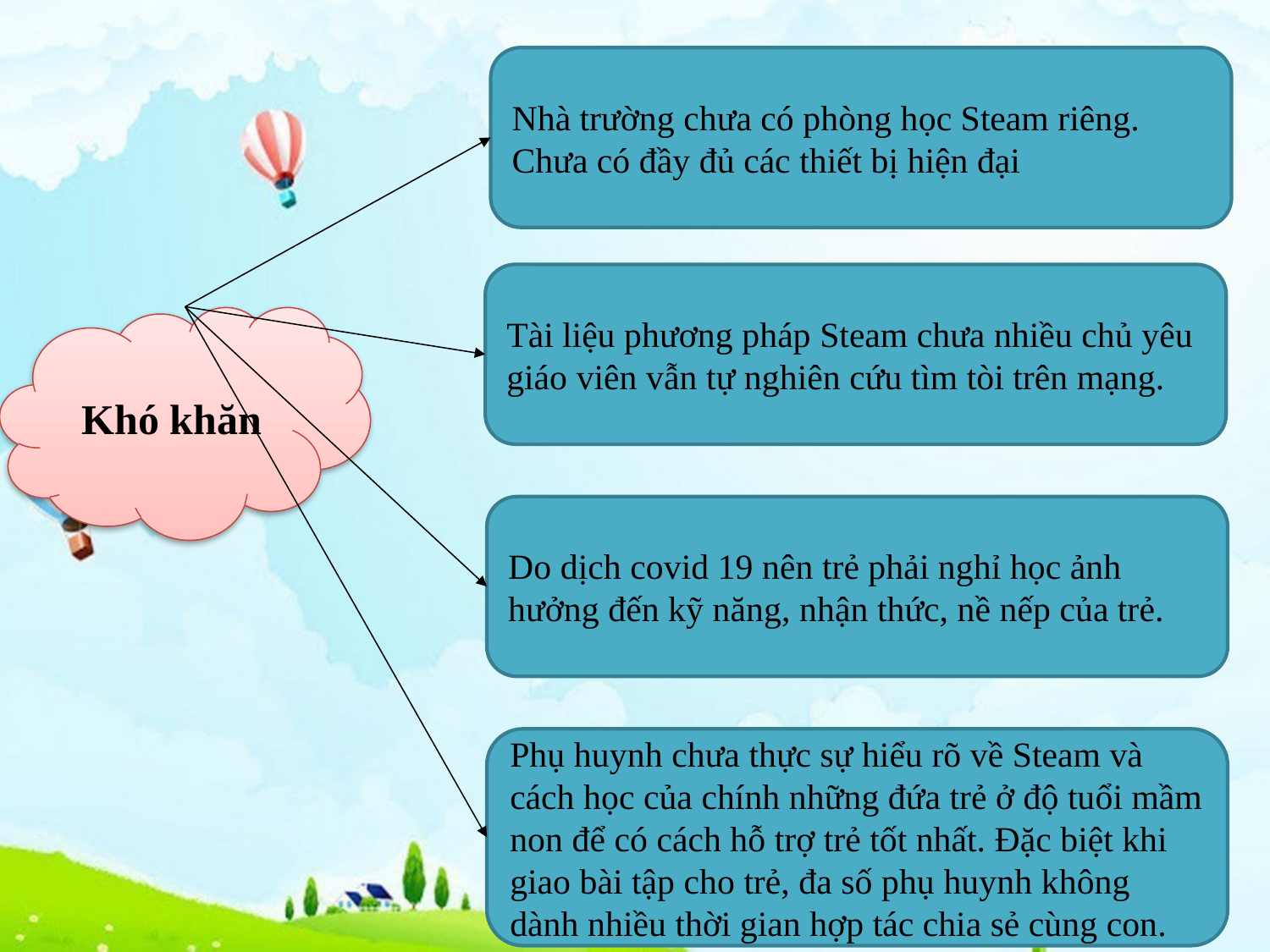

Nhà trường chưa có phòng học Steam riêng. Chưa có đầy đủ các thiết bị hiện đại
Tài liệu phương pháp Steam chưa nhiều chủ yêu giáo viên vẫn tự nghiên cứu tìm tòi trên mạng.
Khó khăn
Do dịch covid 19 nên trẻ phải nghỉ học ảnh hưởng đến kỹ năng, nhận thức, nề nếp của trẻ.
Phụ huynh chưa thực sự hiểu rõ về Steam và cách học của chính những đứa trẻ ở độ tuổi mầm non để có cách hỗ trợ trẻ tốt nhất. Đặc biệt khi giao bài tập cho trẻ, đa số phụ huynh không dành nhiều thời gian hợp tác chia sẻ cùng con.